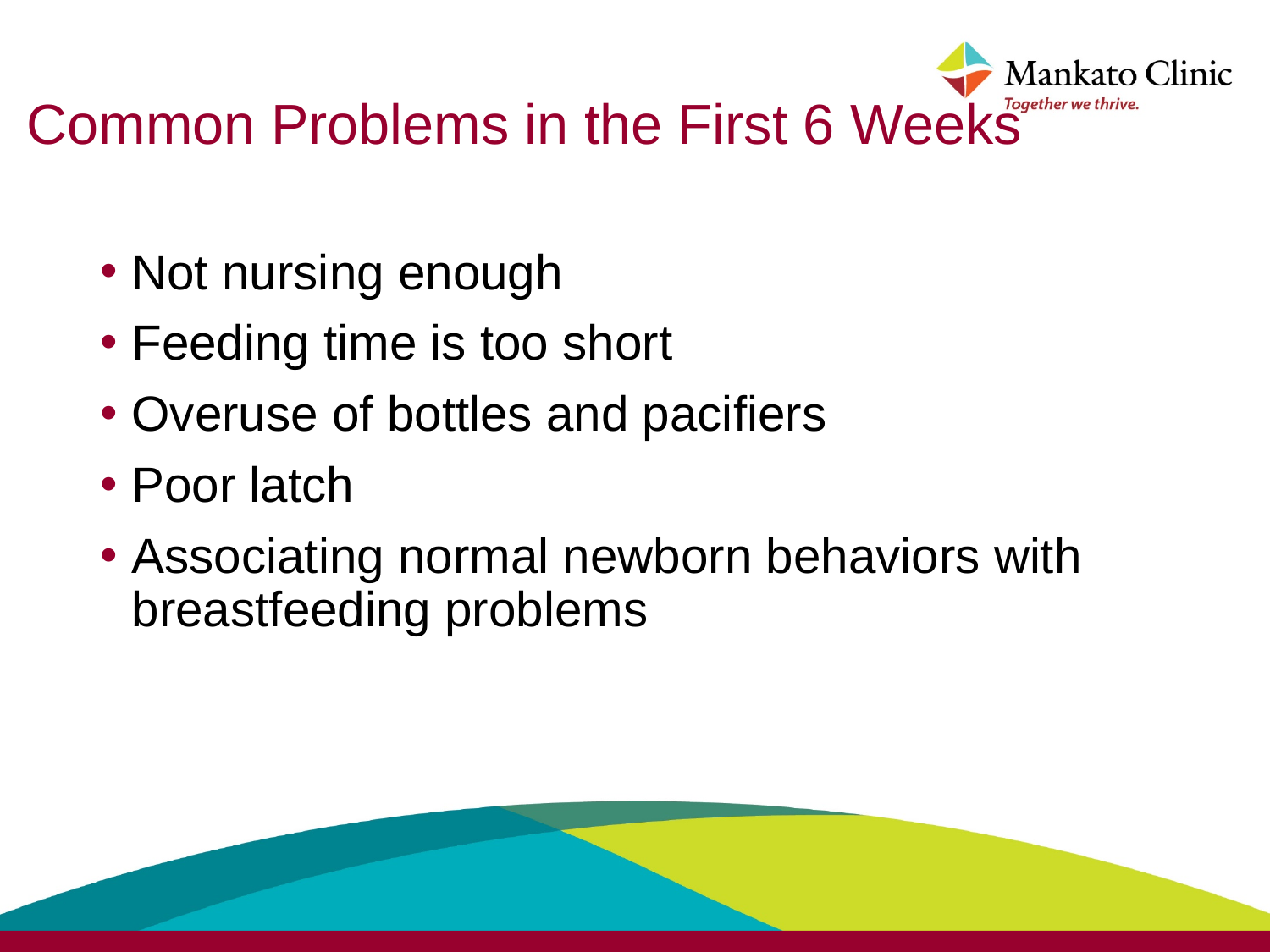

# Common Problems in the First 6 Weeks
Not nursing enough
Feeding time is too short
Overuse of bottles and pacifiers
Poor latch
Associating normal newborn behaviors with breastfeeding problems